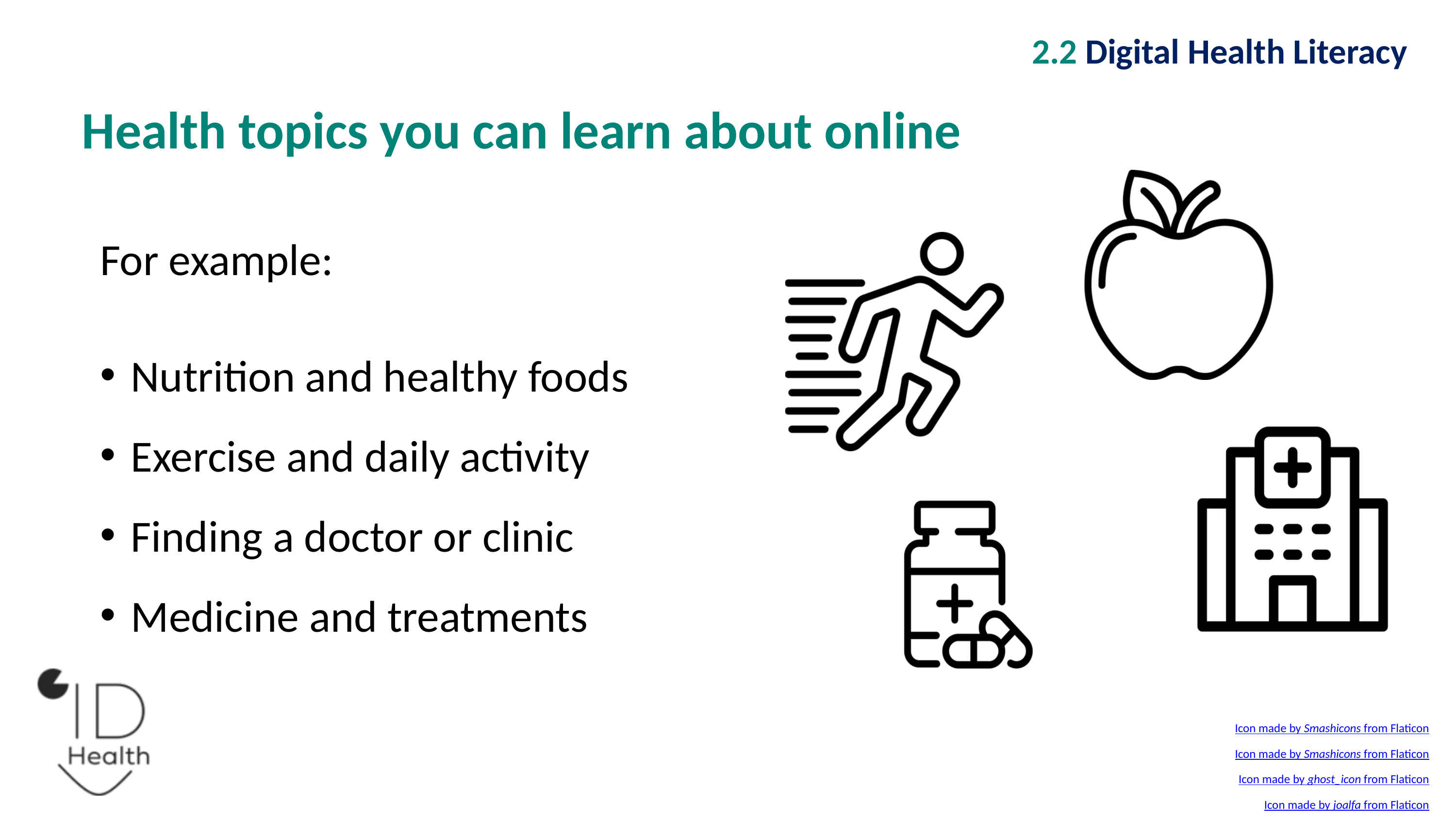

2.2 Digital Health Literacy
Health topics you can learn about online

For example:

Nutrition and healthy foods
Exercise and daily activity
Finding a doctor or clinic
Medicine and treatments

Icon made by Smashicons from Flaticon
Icon made by Smashicons from Flaticon
Icon made by ghost_icon from Flaticon
Icon made by joalfa from Flaticon